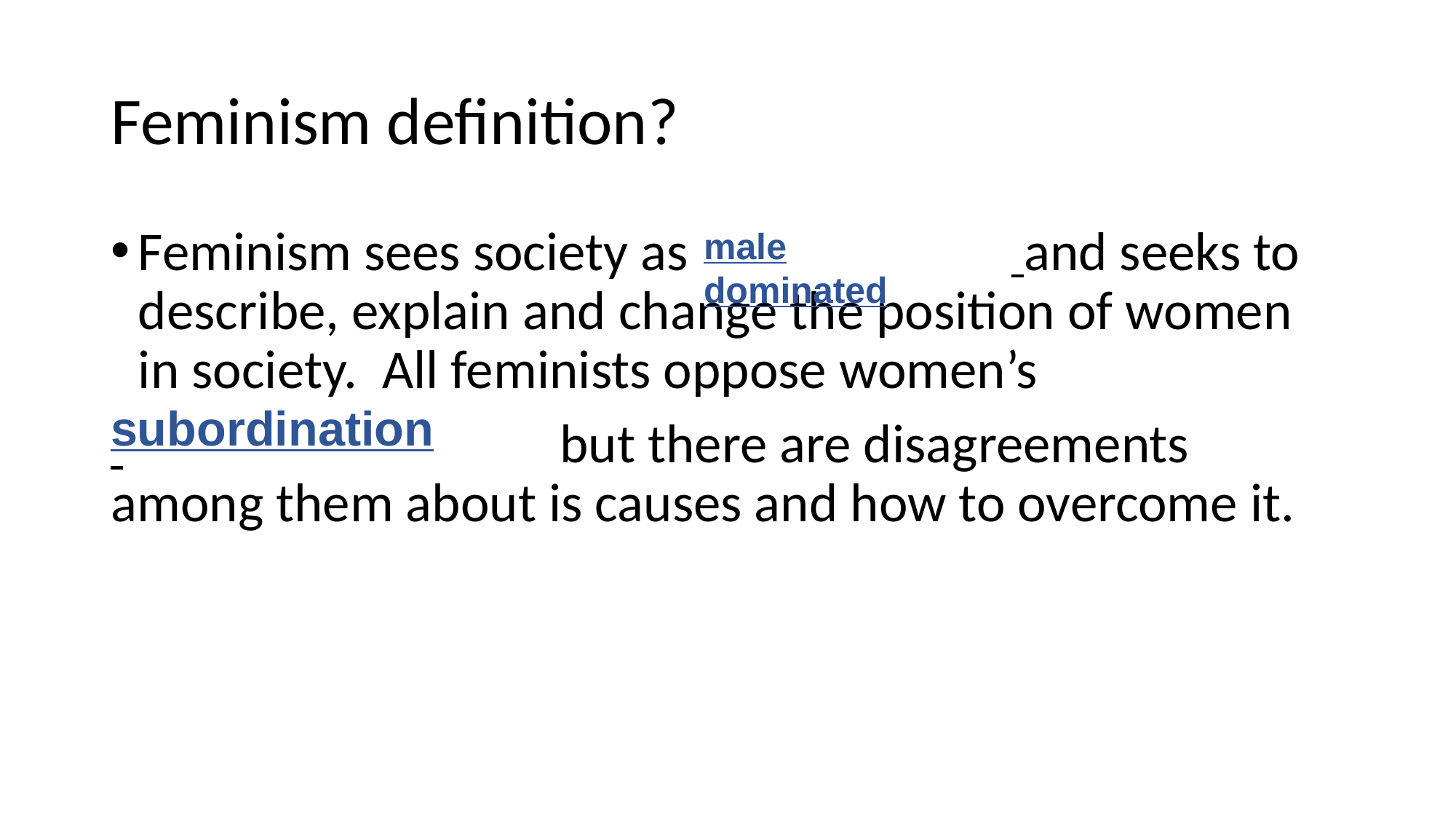

# Feminism definition?
Feminism sees society as 			 and seeks to describe, explain and change the position of women in society.  All feminists oppose women’s
 				 but there are disagreements among them about is causes and how to overcome it.

male dominated
subordination